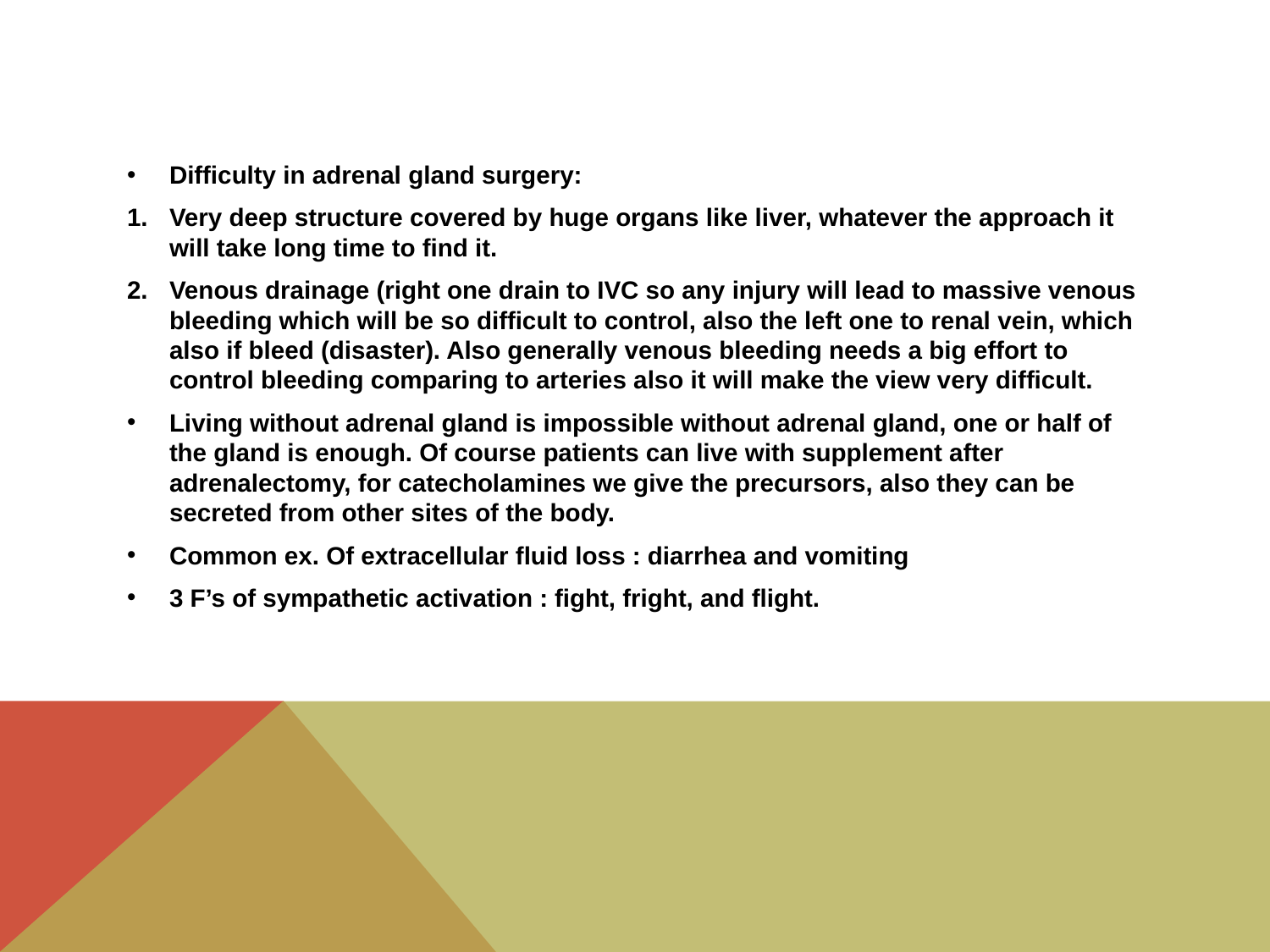

#
Difficulty in adrenal gland surgery:
Very deep structure covered by huge organs like liver, whatever the approach it will take long time to find it.
Venous drainage (right one drain to IVC so any injury will lead to massive venous bleeding which will be so difficult to control, also the left one to renal vein, which also if bleed (disaster). Also generally venous bleeding needs a big effort to control bleeding comparing to arteries also it will make the view very difficult.
Living without adrenal gland is impossible without adrenal gland, one or half of the gland is enough. Of course patients can live with supplement after adrenalectomy, for catecholamines we give the precursors, also they can be secreted from other sites of the body.
Common ex. Of extracellular fluid loss : diarrhea and vomiting
3 F’s of sympathetic activation : fight, fright, and flight.